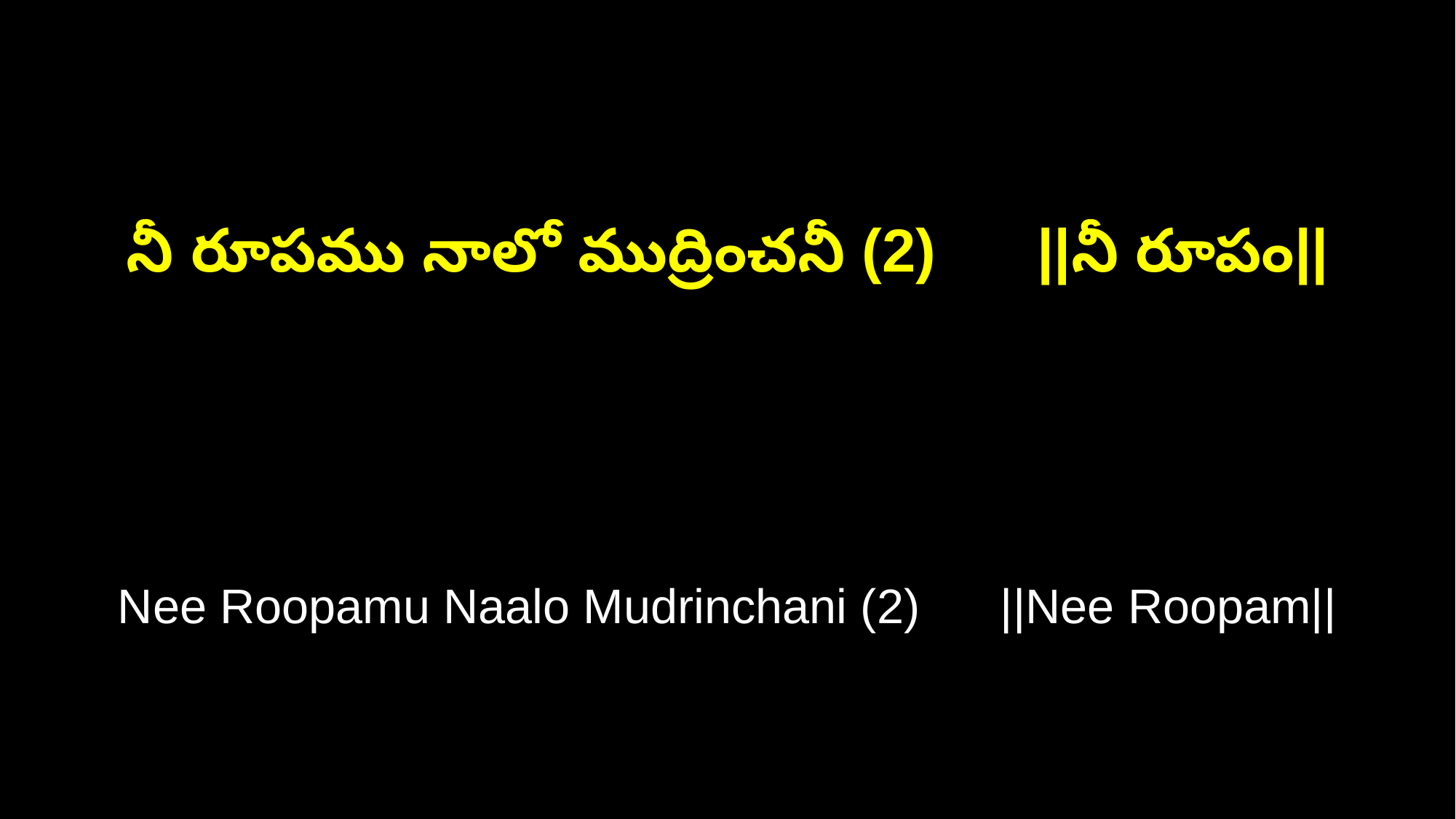

నీ రూపము నాలో ముద్రించనీ (2)      ||నీ రూపం||
Nee Roopamu Naalo Mudrinchani (2)      ||Nee Roopam||